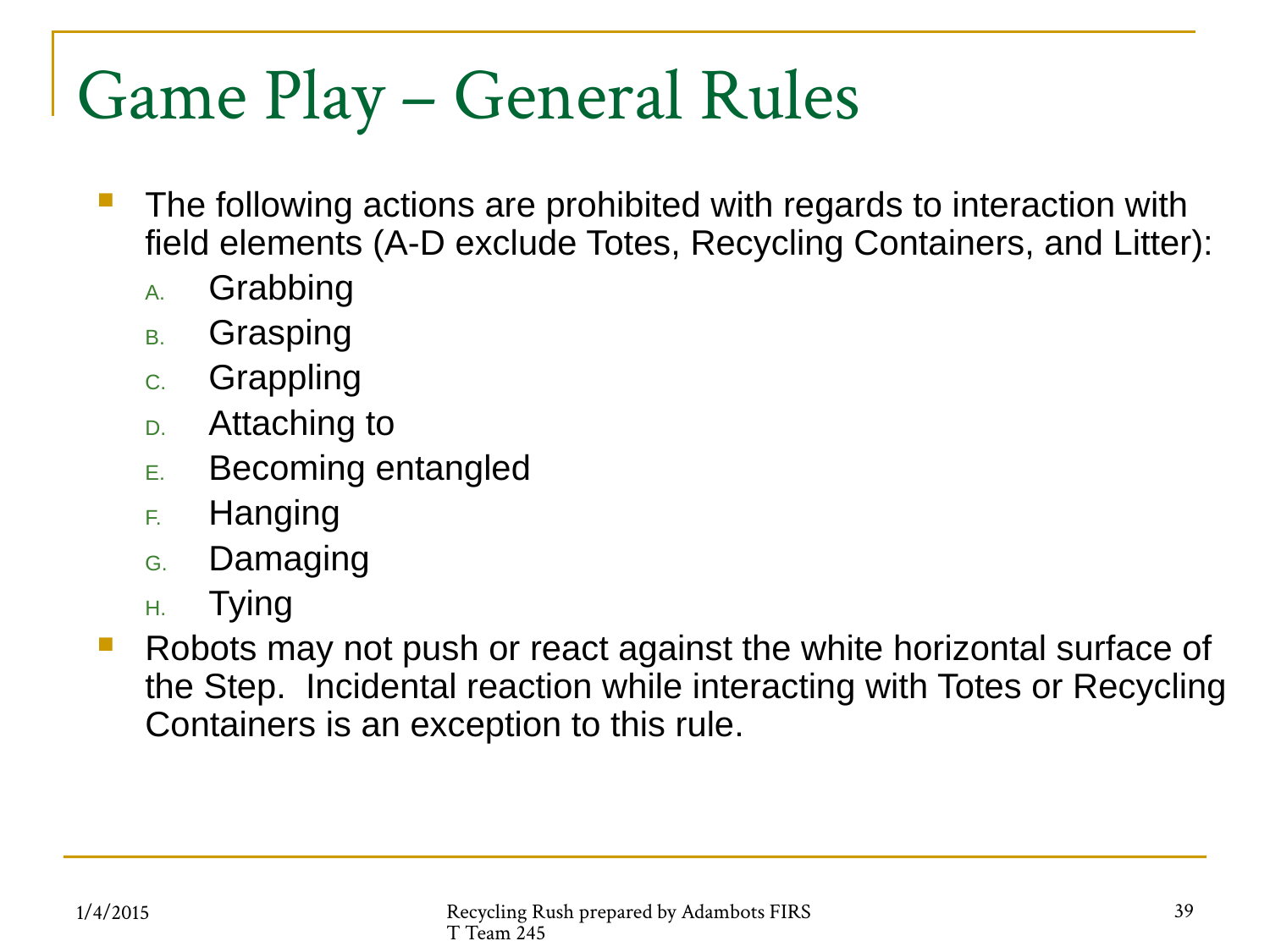

# Game Play – General Rules
The following actions are prohibited with regards to interaction with field elements (A-D exclude Totes, Recycling Containers, and Litter):
Grabbing
Grasping
Grappling
Attaching to
Becoming entangled
Hanging
Damaging
Tying
Robots may not push or react against the white horizontal surface of the Step.  Incidental reaction while interacting with Totes or Recycling Containers is an exception to this rule.

1/4/2015
39
Recycling Rush prepared by Adambots FIRST Team 245